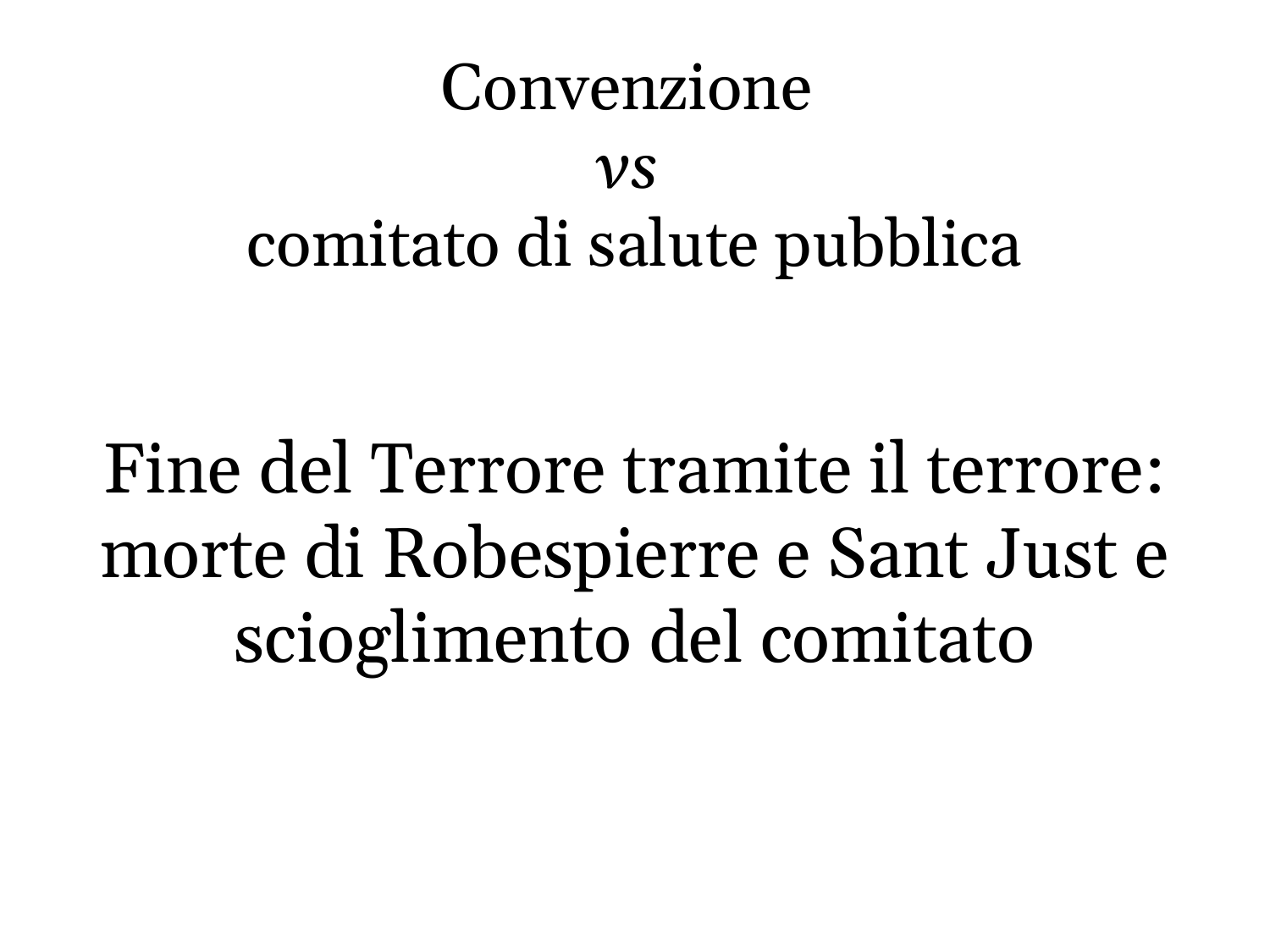

# Convenzione vs comitato di salute pubblica
Fine del Terrore tramite il terrore: morte di Robespierre e Sant Just e scioglimento del comitato